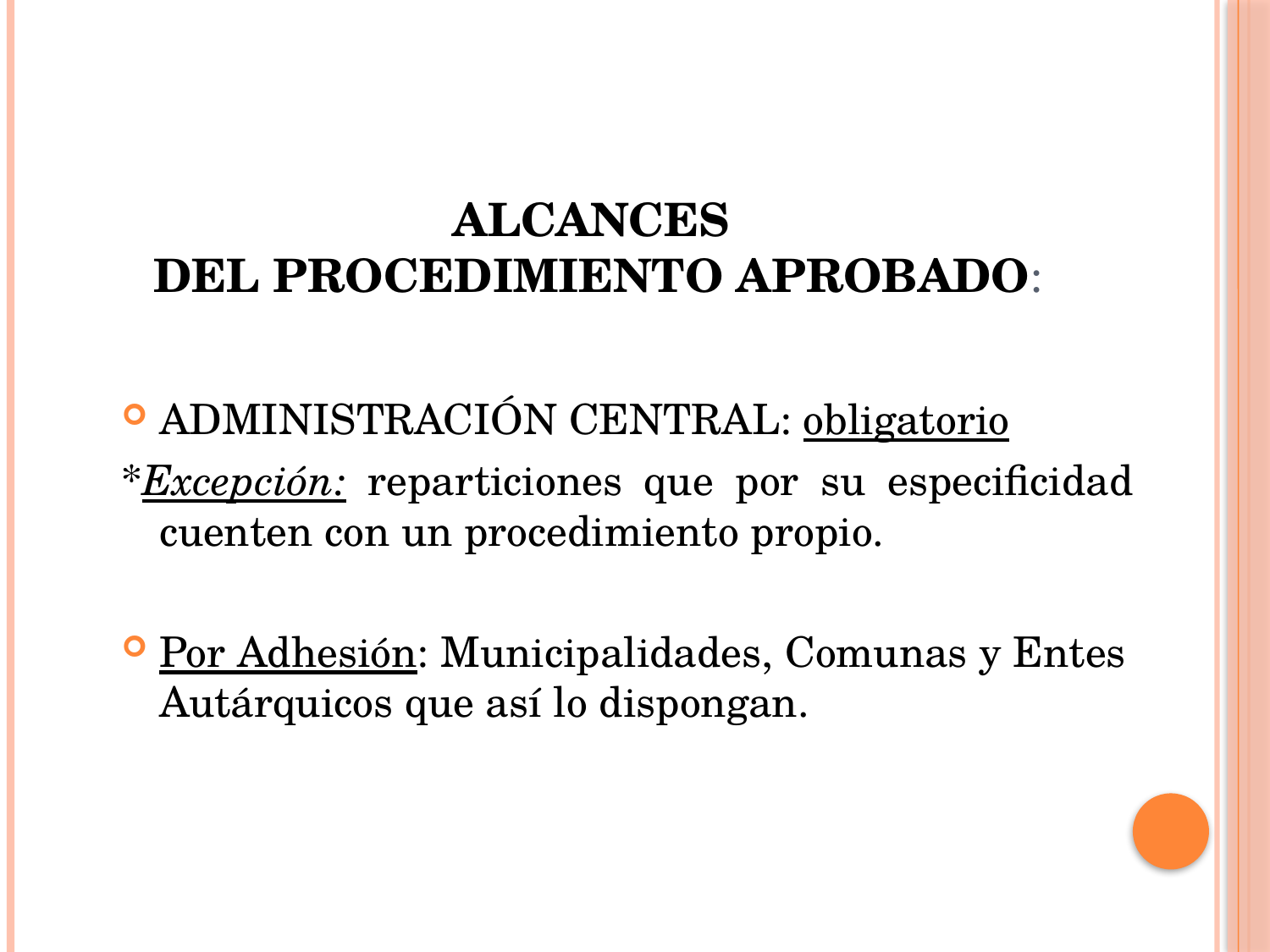

# ALCANCES del Procedimiento aprobado:
ADMINISTRACIÓN CENTRAL: obligatorio
*Excepción: reparticiones que por su especificidad cuenten con un procedimiento propio.

Por Adhesión: Municipalidades, Comunas y Entes Autárquicos que así lo dispongan.